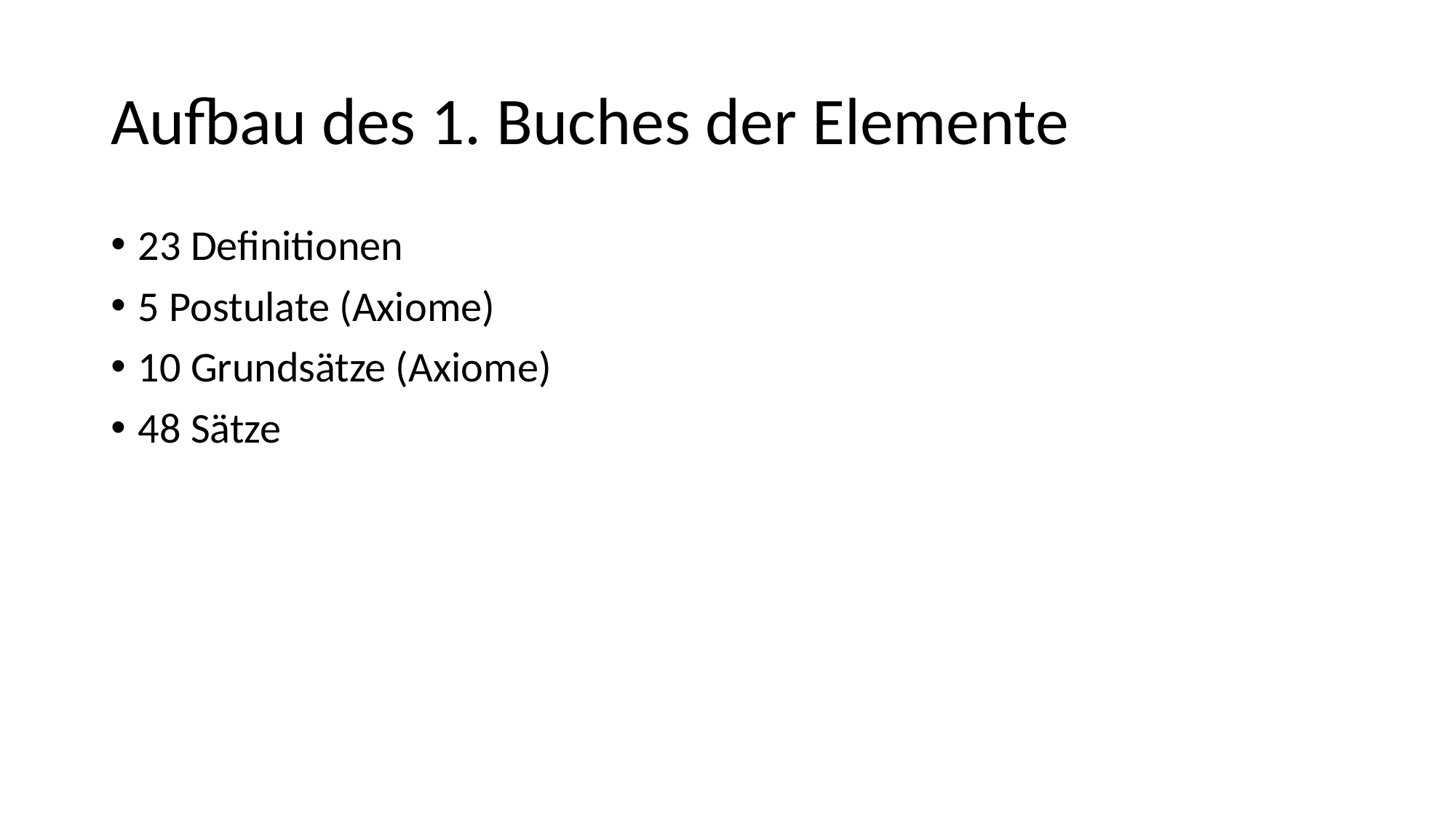

# Aufbau des 1. Buches der Elemente
23 Definitionen
5 Postulate (Axiome)
10 Grundsätze (Axiome)
48 Sätze